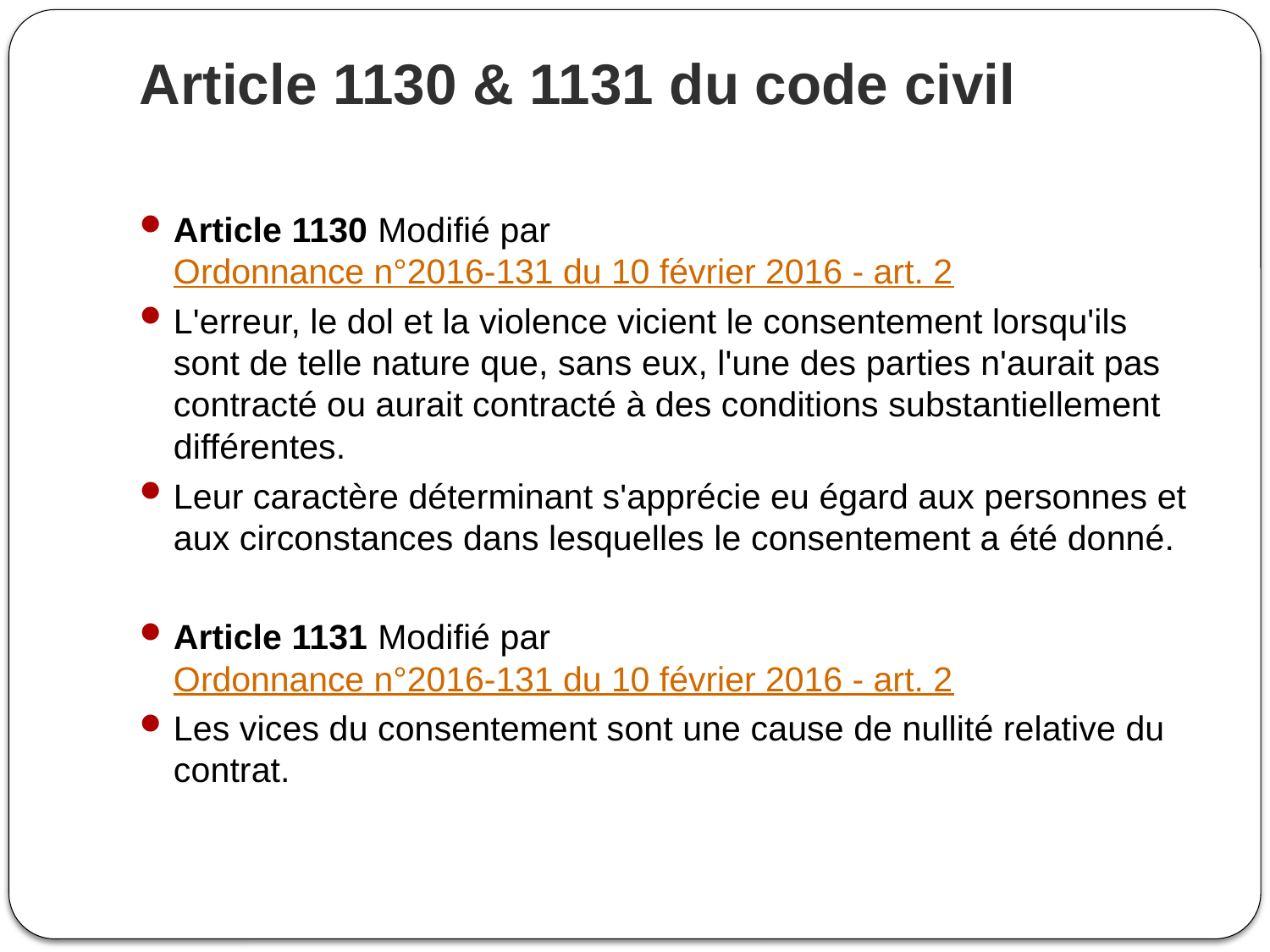

# Article 1130 & 1131 du code civil
Article 1130 Modifié par Ordonnance n°2016-131 du 10 février 2016 - art. 2
L'erreur, le dol et la violence vicient le consentement lorsqu'ils sont de telle nature que, sans eux, l'une des parties n'aurait pas contracté ou aurait contracté à des conditions substantiellement différentes.
Leur caractère déterminant s'apprécie eu égard aux personnes et aux circonstances dans lesquelles le consentement a été donné.

Article 1131 Modifié par Ordonnance n°2016-131 du 10 février 2016 - art. 2
Les vices du consentement sont une cause de nullité relative du contrat.